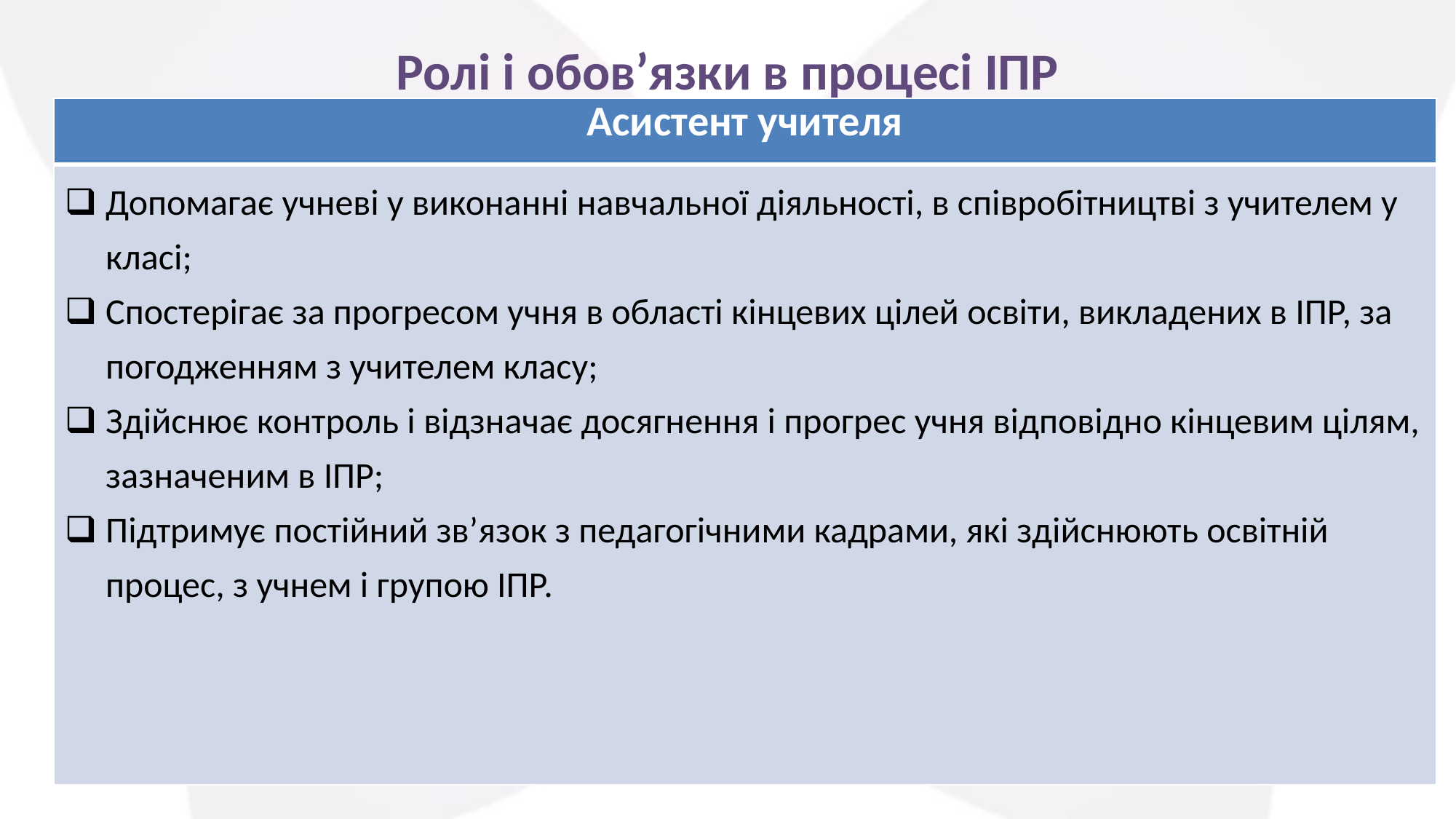

# Ролі і обов’язки в процесі ІПР
| Асистент учителя |
| --- |
| Допомагає учневі у виконанні навчальної діяльності, в співробітництві з учителем у класі; Спостерігає за прогресом учня в області кінцевих цілей освіти, викладених в ІПР, за погодженням з учителем класу; Здійснює контроль і відзначає досягнення і прогрес учня відповідно кінцевим цілям, зазначеним в ІПР; Підтримує постійний зв’язок з педагогічними кадрами, які здійснюють освітній процес, з учнем і групою ІПР. |